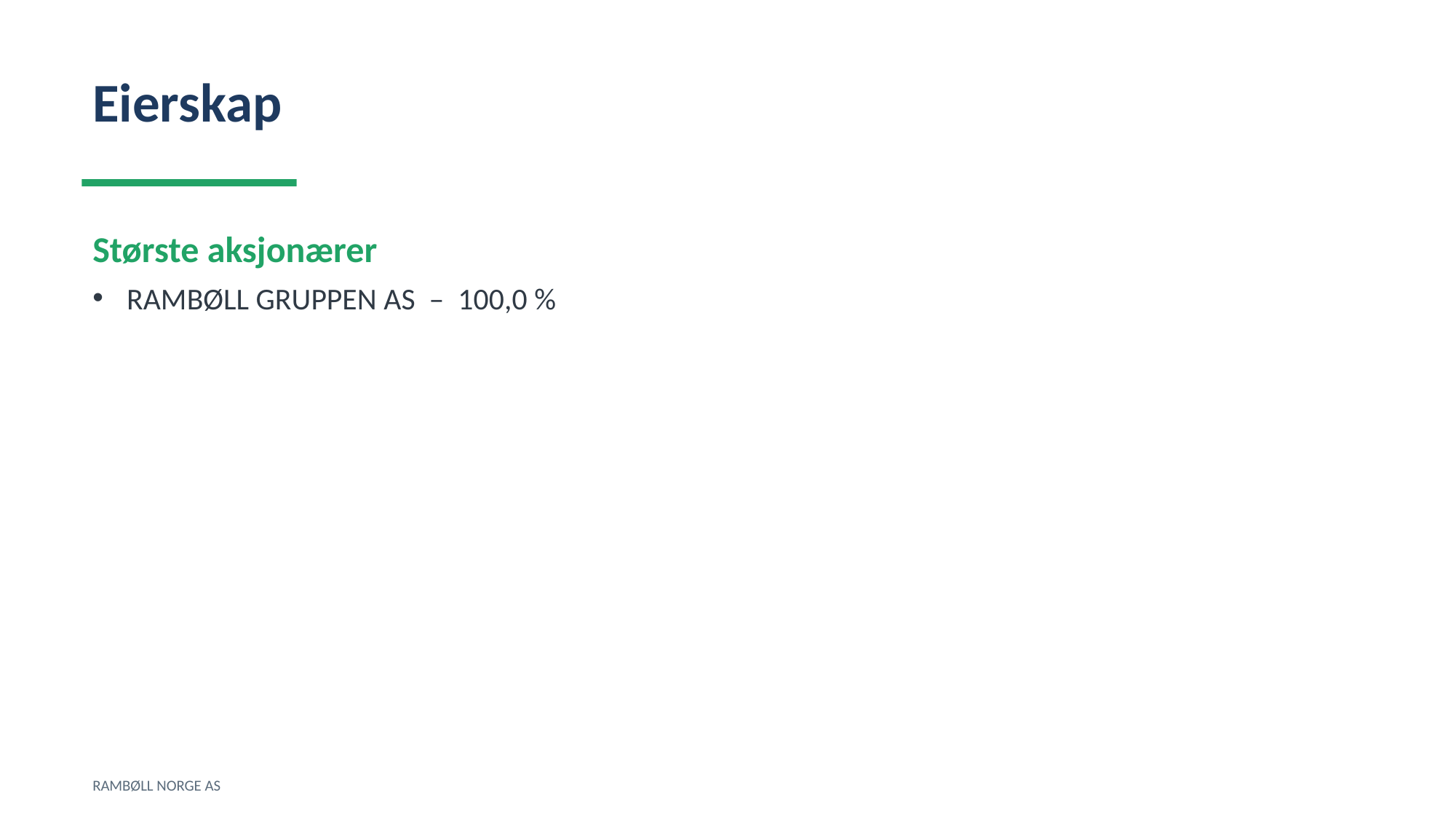

Eierskap

Største aksjonærer
RAMBØLL GRUPPEN AS  –  100,0 %
RAMBØLL NORGE AS